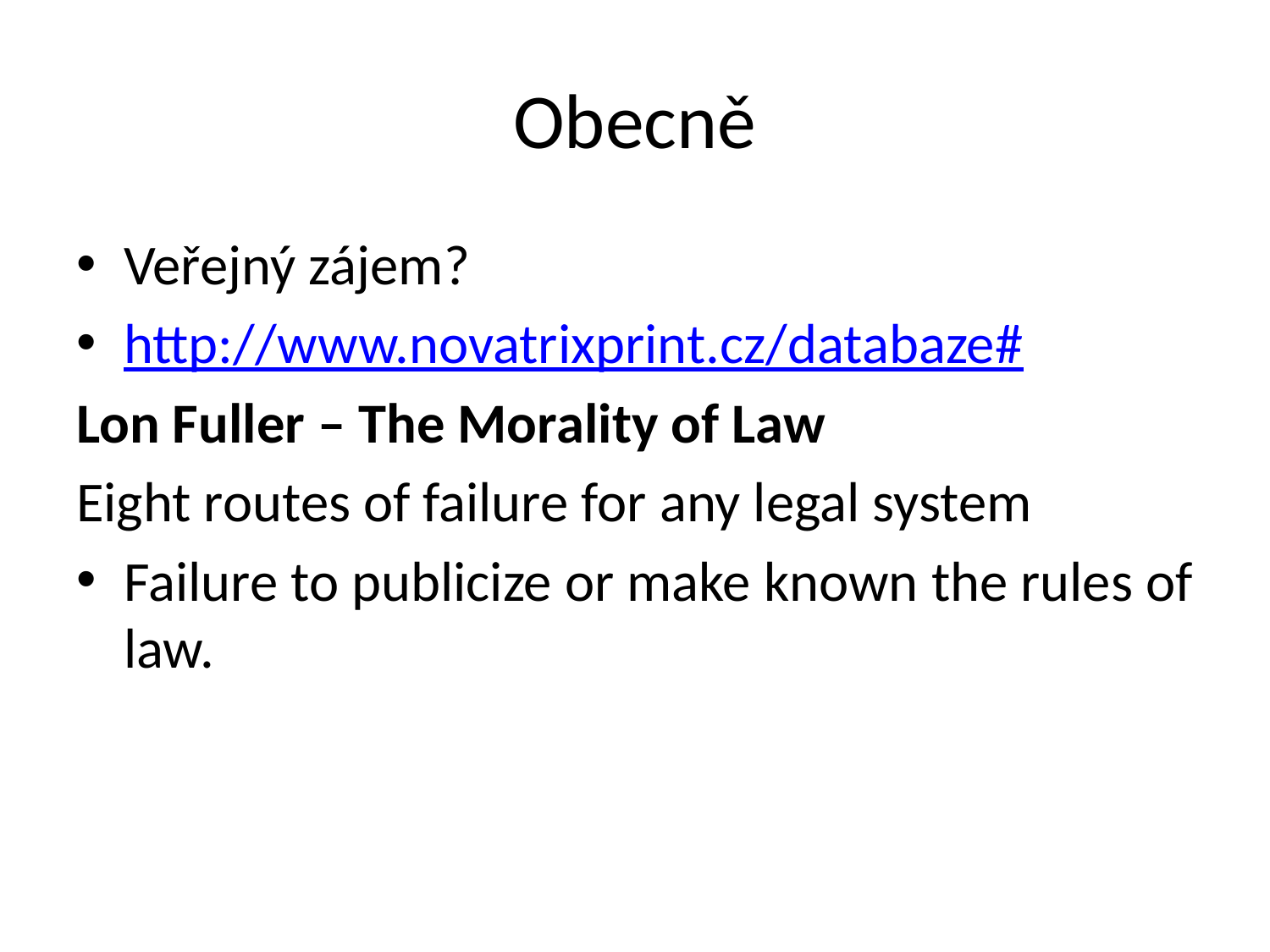

# Obecně
Veřejný zájem?
http://www.novatrixprint.cz/databaze#
Lon Fuller – The Morality of Law
Eight routes of failure for any legal system
Failure to publicize or make known the rules of law.